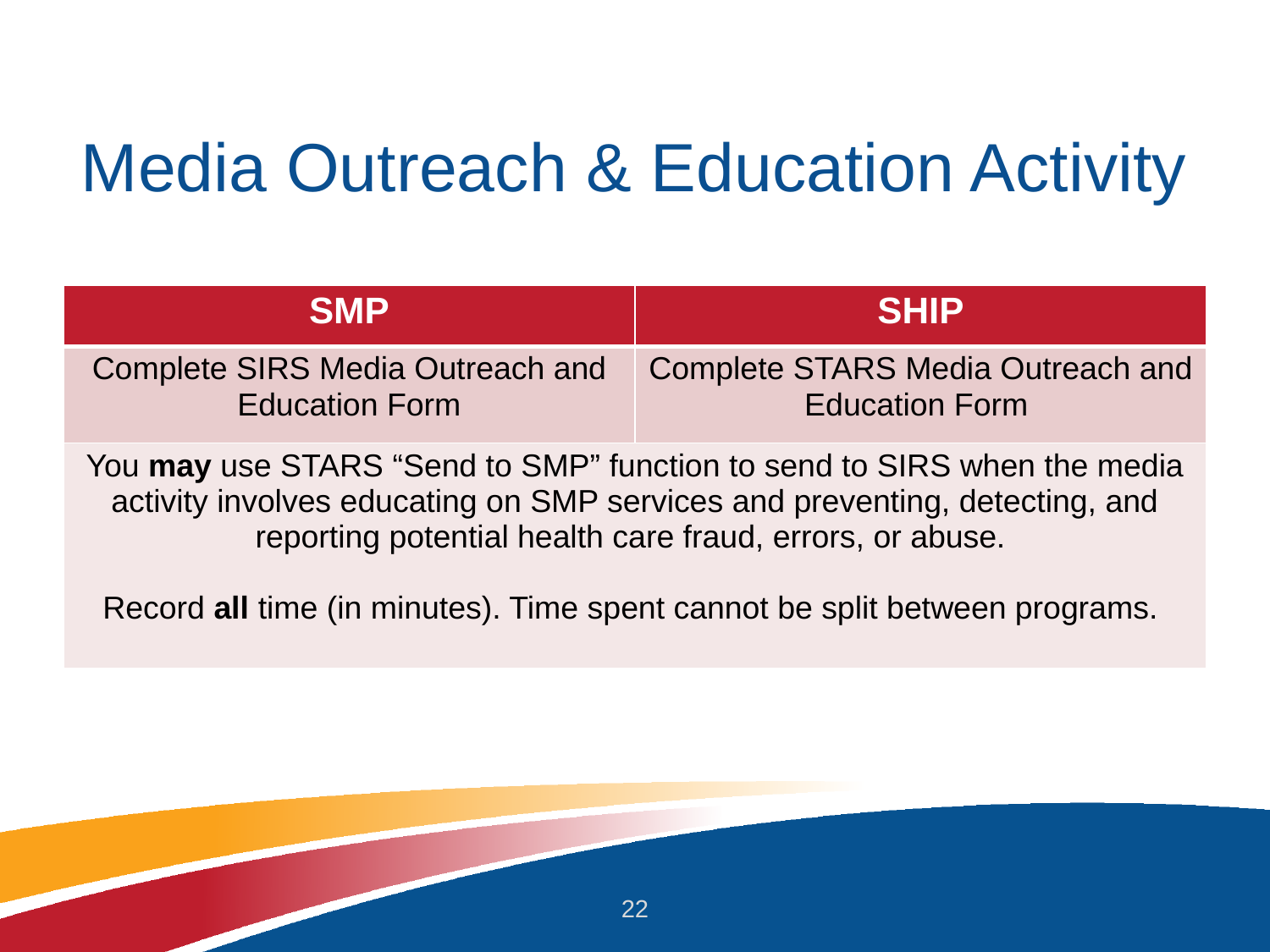

# Media Outreach & Education Activity
| SMP | SHIP |
| --- | --- |
| Complete SIRS Media Outreach and Education Form | Complete STARS Media Outreach and Education Form |
| You may use STARS “Send to SMP” function to send to SIRS when the media activity involves educating on SMP services and preventing, detecting, and reporting potential health care fraud, errors, or abuse. Record all time (in minutes). Time spent cannot be split between programs. |  |
22